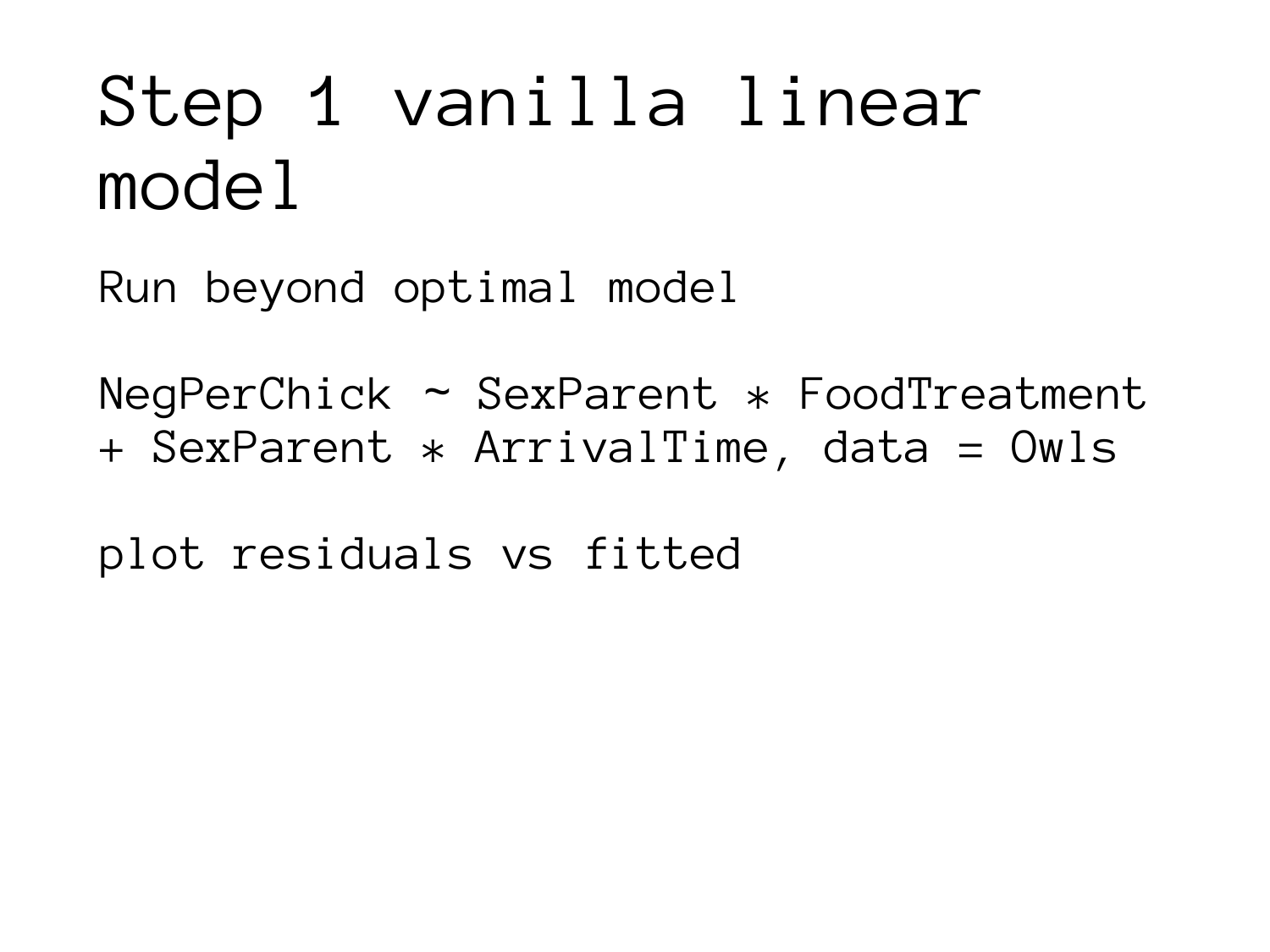

# Step 1 vanilla linear model
Run beyond optimal model
NegPerChick ∼ SexParent * FoodTreatment + SexParent * ArrivalTime, data = Owls
plot residuals vs fitted